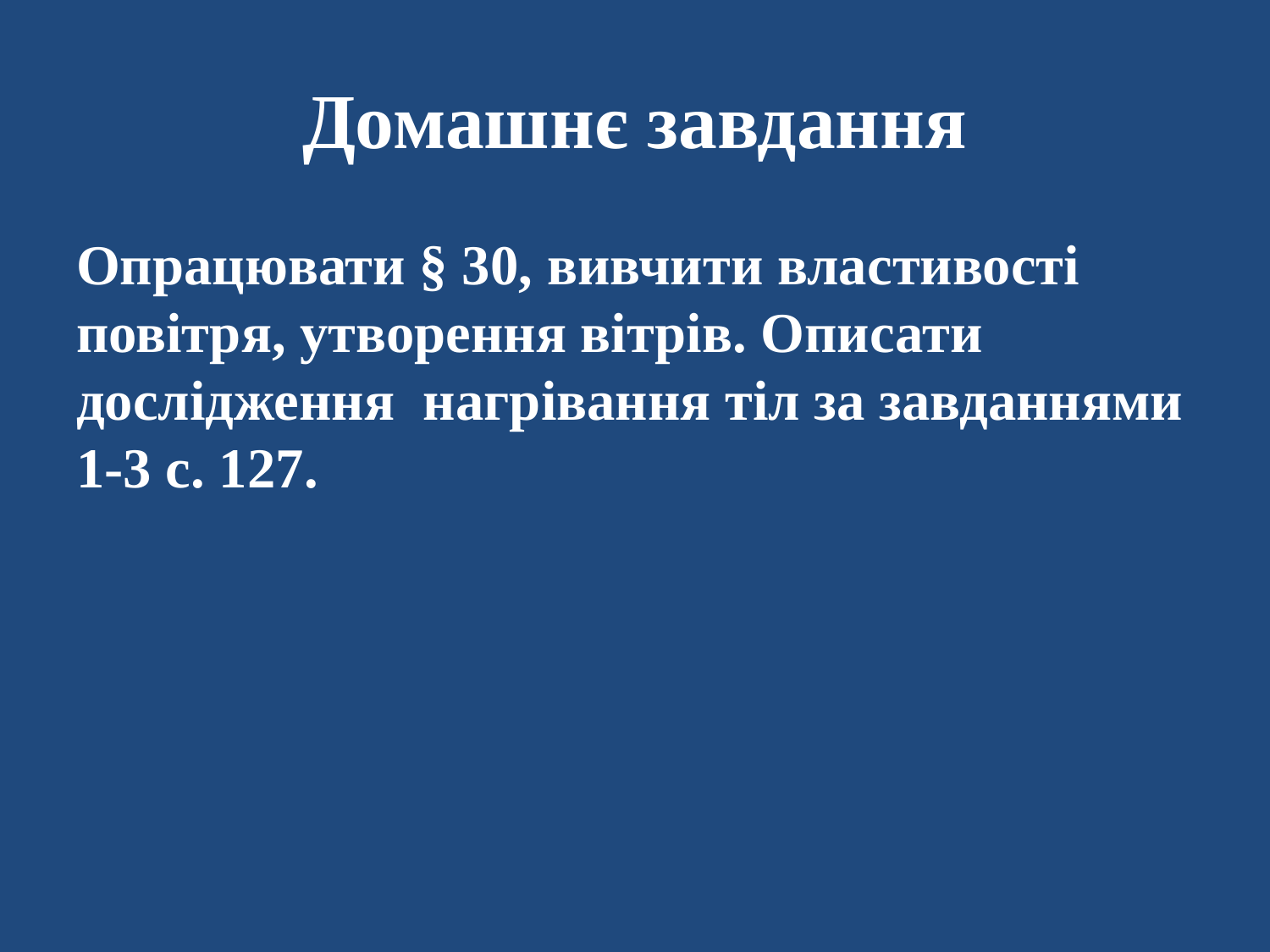

# Домашнє завдання
Опрацювати § 30, вивчити властивості повітря, утворення вітрів. Описати дослідження  нагрівання тіл за завданнями 1-3 с. 127.